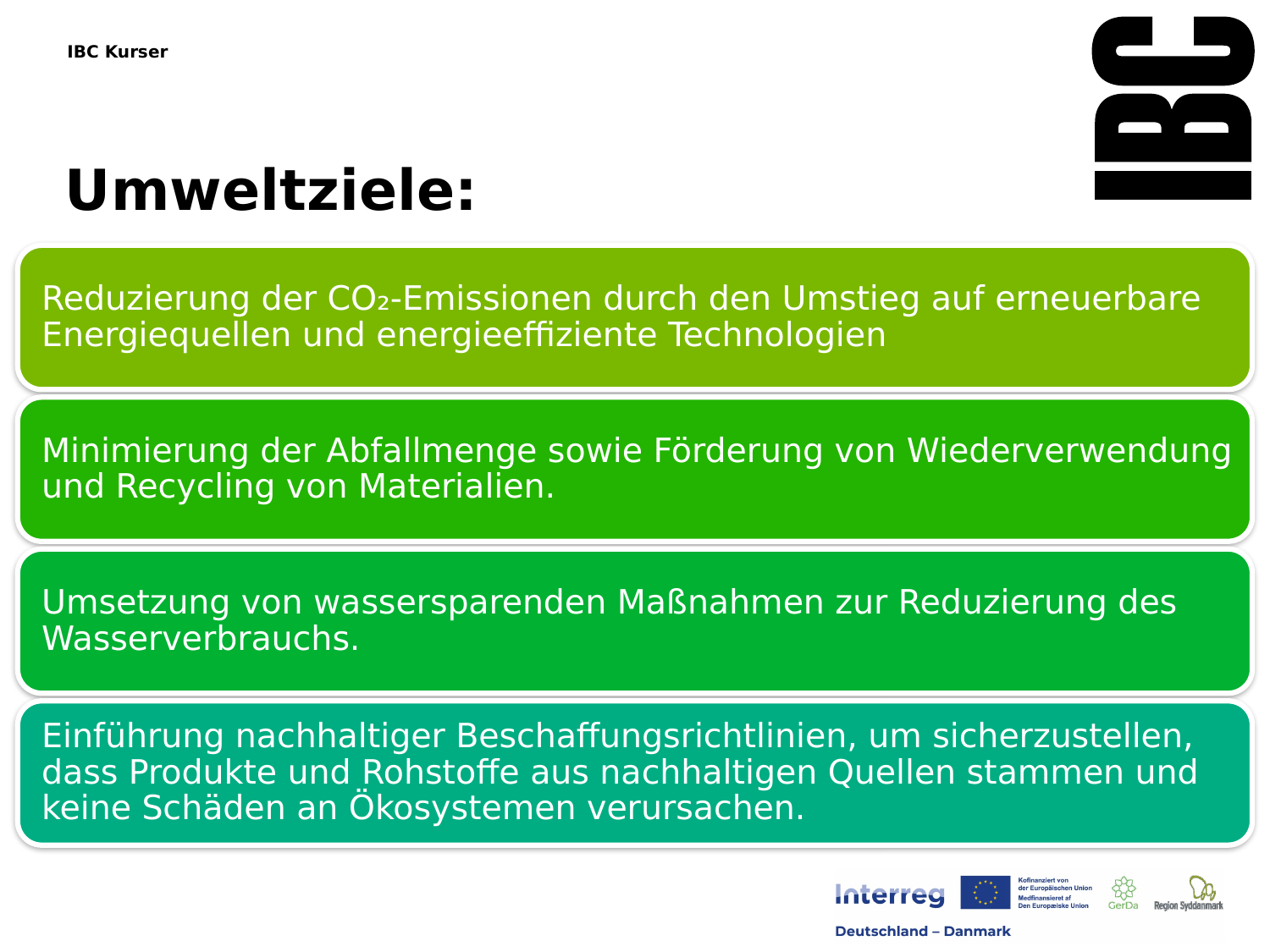

IBC Kurser
Umweltziele:
Reduzierung der CO₂‑Emissionen durch den Umstieg auf erneuerbare Energiequellen und energieeffiziente Technologien
Minimierung der Abfallmenge sowie Förderung von Wiederverwendung und Recycling von Materialien.
Umsetzung von wassersparenden Maßnahmen zur Reduzierung des Wasserverbrauchs.
Einführung nachhaltiger Beschaffungsrichtlinien, um sicherzustellen, dass Produkte und Rohstoffe aus nachhaltigen Quellen stammen und keine Schäden an Ökosystemen verursachen.